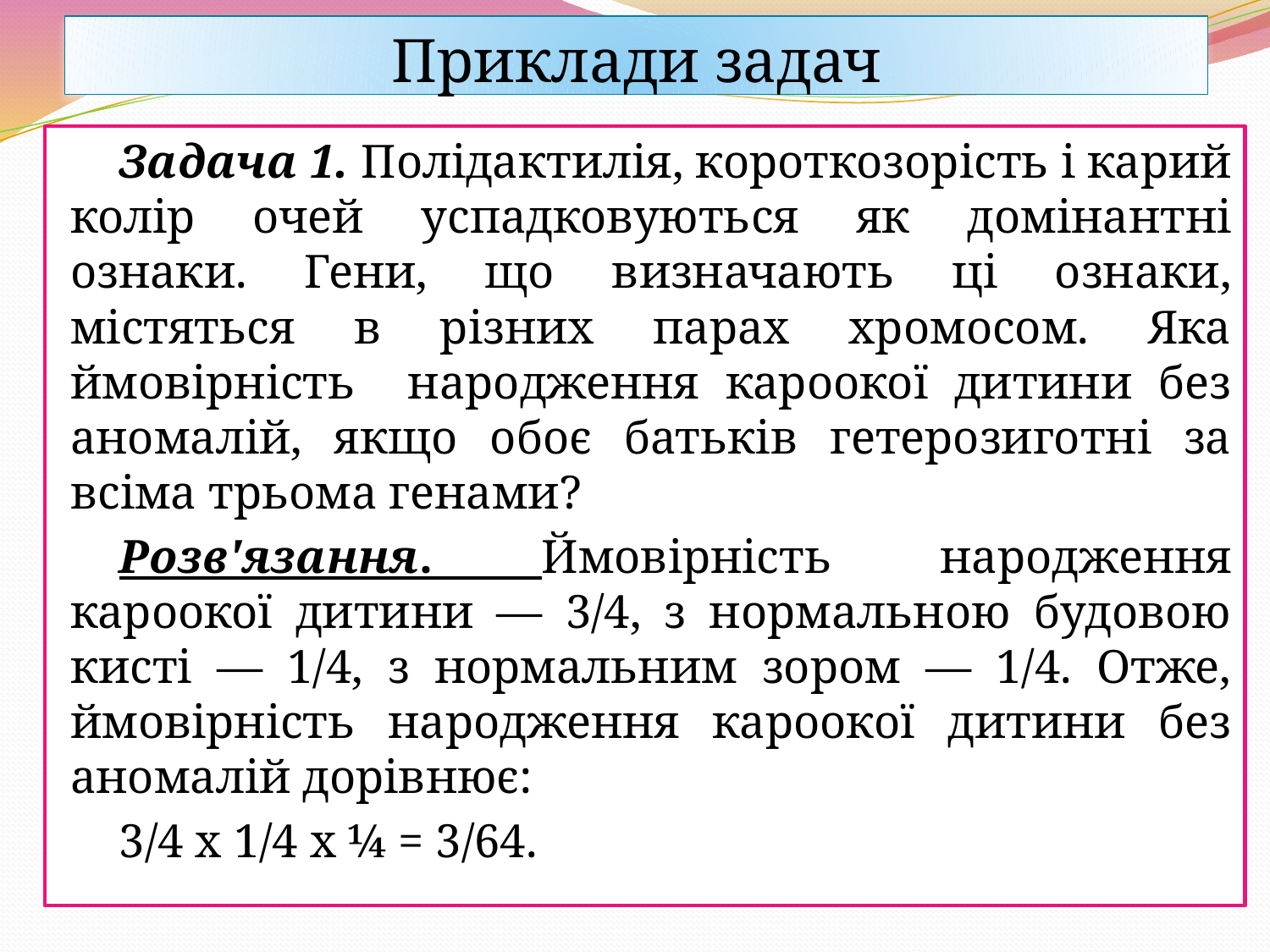

# Приклади задач
Задача 1. Полідактилія, короткозорість і карий колір очей успадковуються як домінантні ознаки. Гени, що визначають ці ознаки, містяться в різних парах хромосом. Яка ймовірність  народження кароокої дитини без аномалій, якщо обоє батьків гетерозиготні за всіма трьома генами?
Розв'язання. Ймовірність народження кароокої дитини — 3/4, з нормальною будовою кисті — 1/4, з нормальним зором — 1/4. Отже, ймовірність народження кароокої дитини без аномалій дорівнює:
3/4 х 1/4 x ¼ = 3/64.